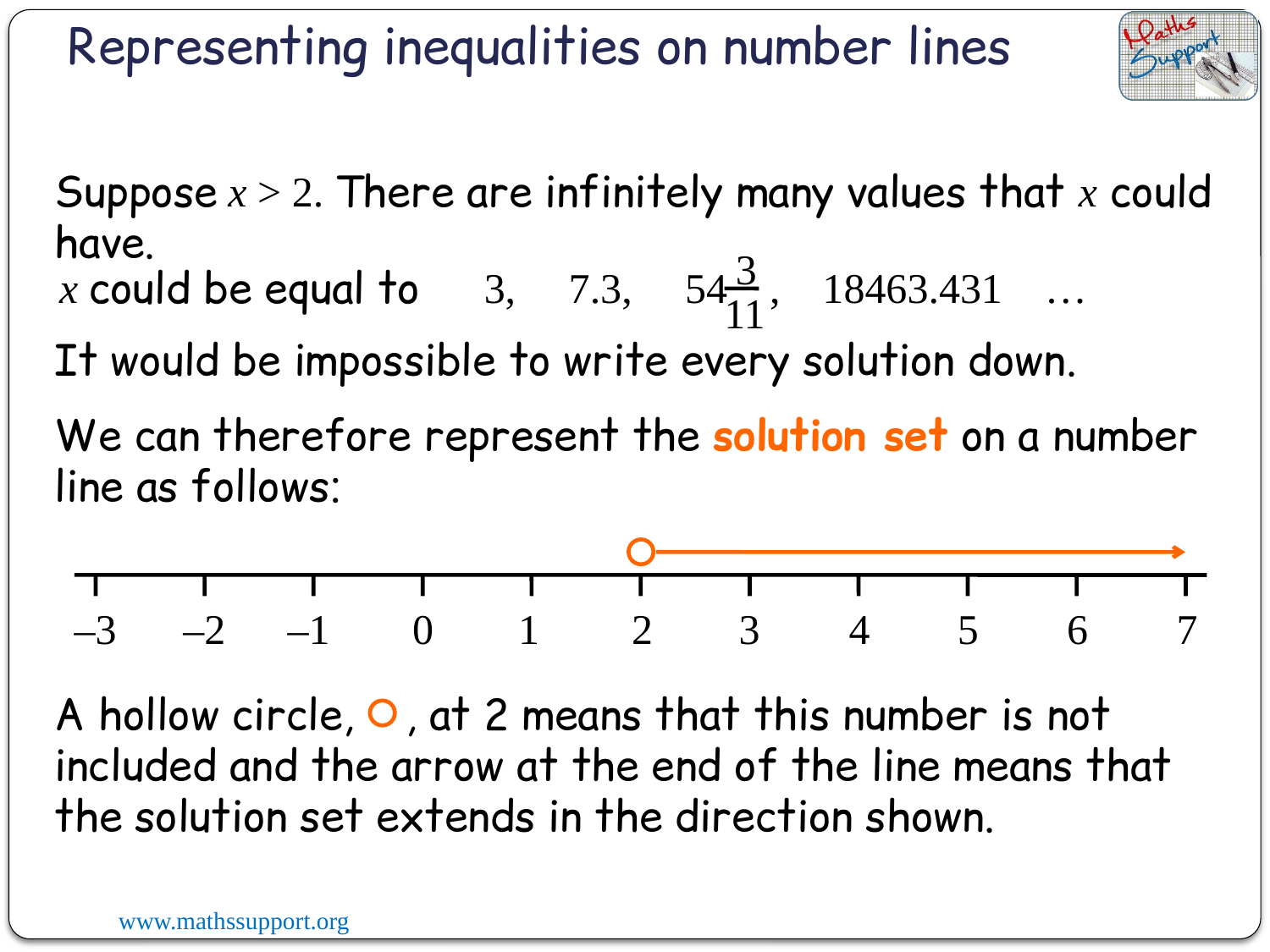

Representing inequalities on number lines
Suppose x > 2. There are infinitely many values that x could have.
3
11

x could be equal to     3,     7.3,     54    ,    18463.431    …
It would be impossible to write every solution down.
We can therefore represent the solution set on a number line as follows:

–3
–2
–1
0
1
2
3
4
5
6
7
A hollow circle,    , at 2 means that this number is not included and the arrow at the end of the line means that the solution set extends in the direction shown.